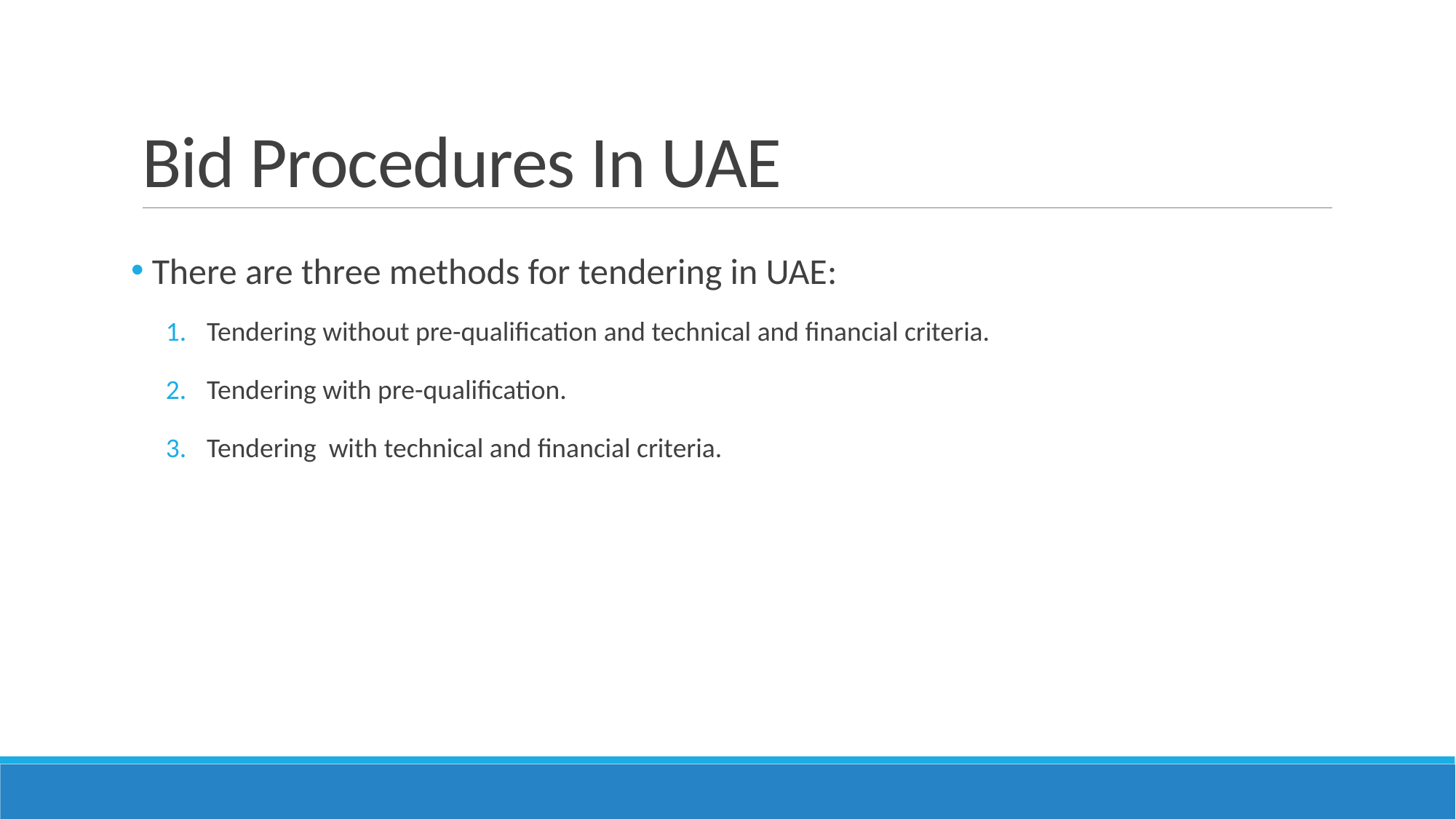

# Bid Procedures In UAE
 There are three methods for tendering in UAE:
Tendering without pre-qualification and technical and financial criteria.
Tendering with pre-qualification.
Tendering  with technical and financial criteria.